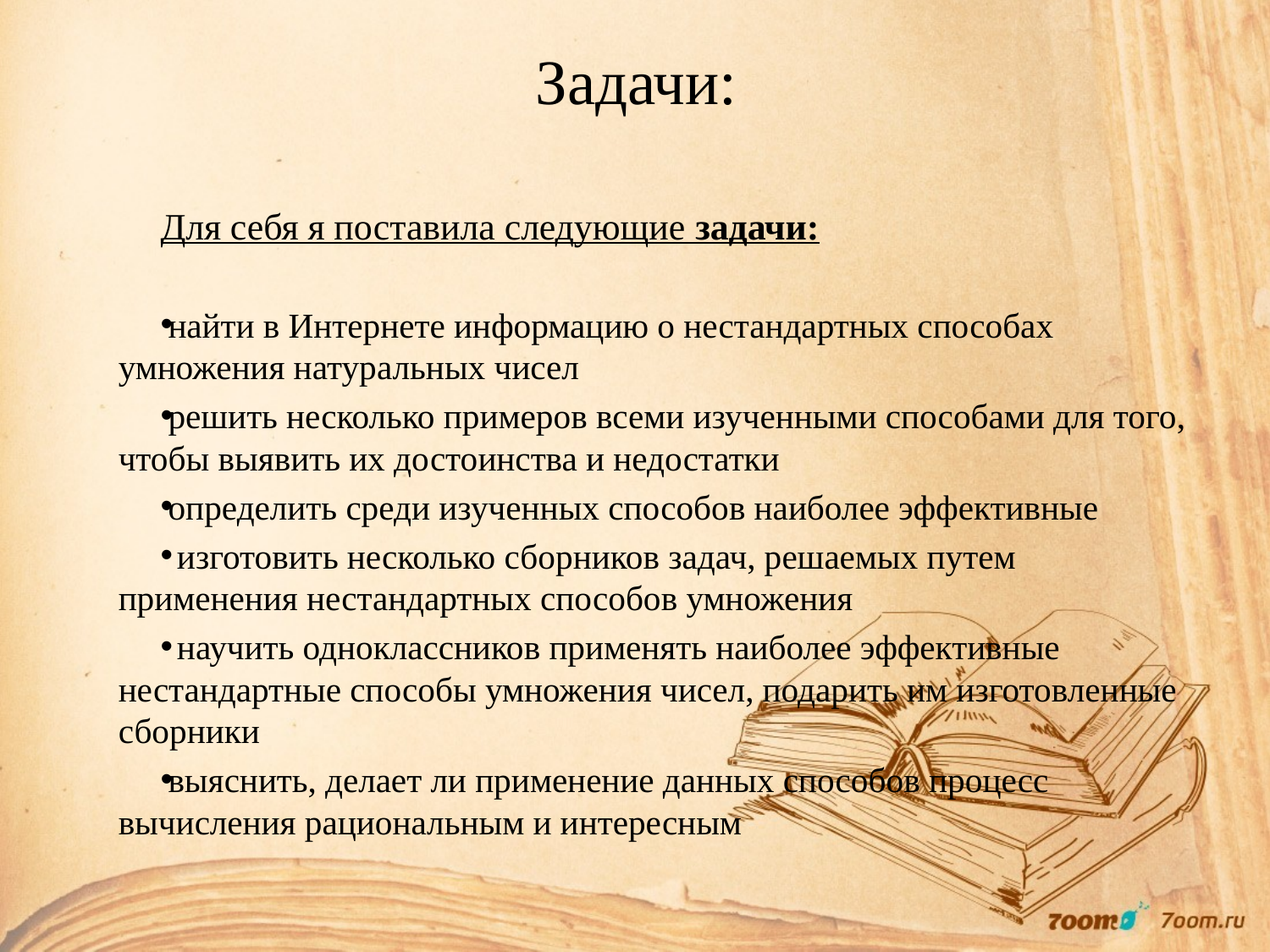

# Задачи:
Для себя я поставила следующие задачи:

найти в Интернете информацию о нестандартных способах умножения натуральных чисел
решить несколько примеров всеми изученными способами для того, чтобы выявить их достоинства и недостатки
определить среди изученных способов наиболее эффективные
 изготовить несколько сборников задач, решаемых путем применения нестандартных способов умножения
 научить одноклассников применять наиболее эффективные нестандартные способы умножения чисел, подарить им изготовленные сборники
выяснить, делает ли применение данных способов процесс вычисления рациональным и интересным